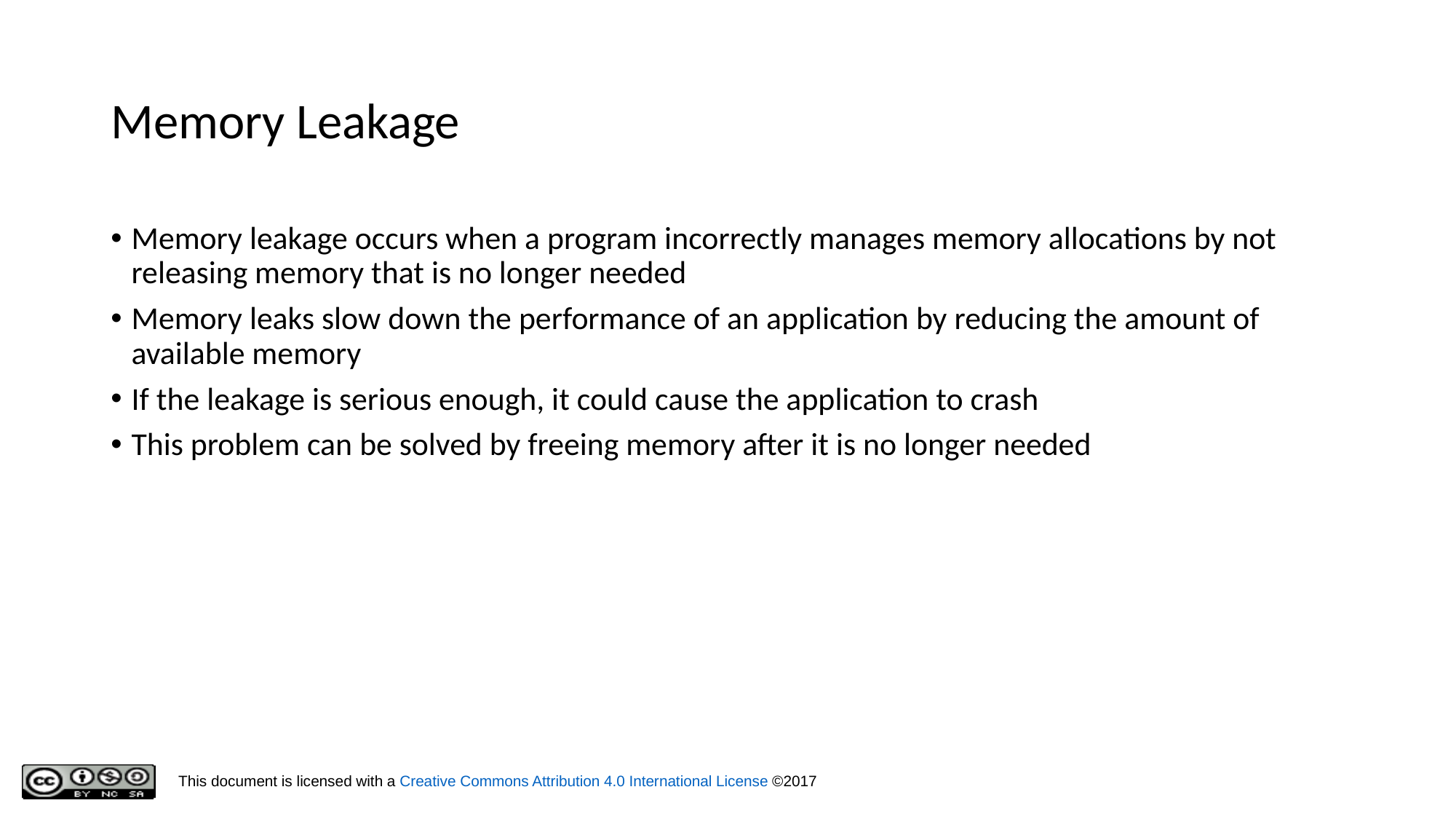

# Memory Leakage
Memory leakage occurs when a program incorrectly manages memory allocations by not releasing memory that is no longer needed
Memory leaks slow down the performance of an application by reducing the amount of available memory
If the leakage is serious enough, it could cause the application to crash
This problem can be solved by freeing memory after it is no longer needed